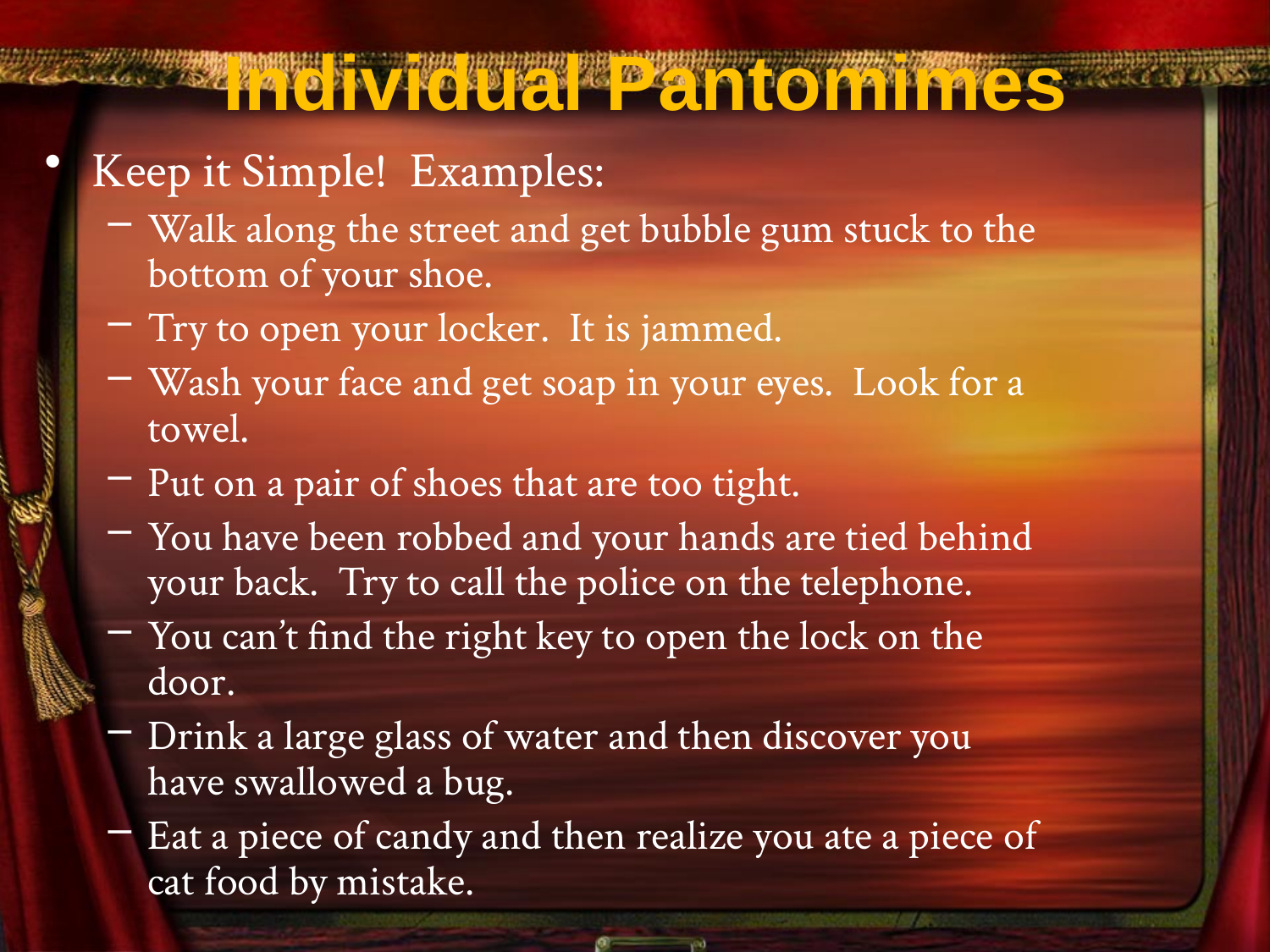

# Individual Pantomimes
Keep it Simple!  Examples:
Walk along the street and get bubble gum stuck to the bottom of your shoe.
Try to open your locker.  It is jammed.
Wash your face and get soap in your eyes.  Look for a towel.
Put on a pair of shoes that are too tight.
You have been robbed and your hands are tied behind your back.  Try to call the police on the telephone.
You can’t find the right key to open the lock on the door.
Drink a large glass of water and then discover you have swallowed a bug.
Eat a piece of candy and then realize you ate a piece of cat food by mistake.